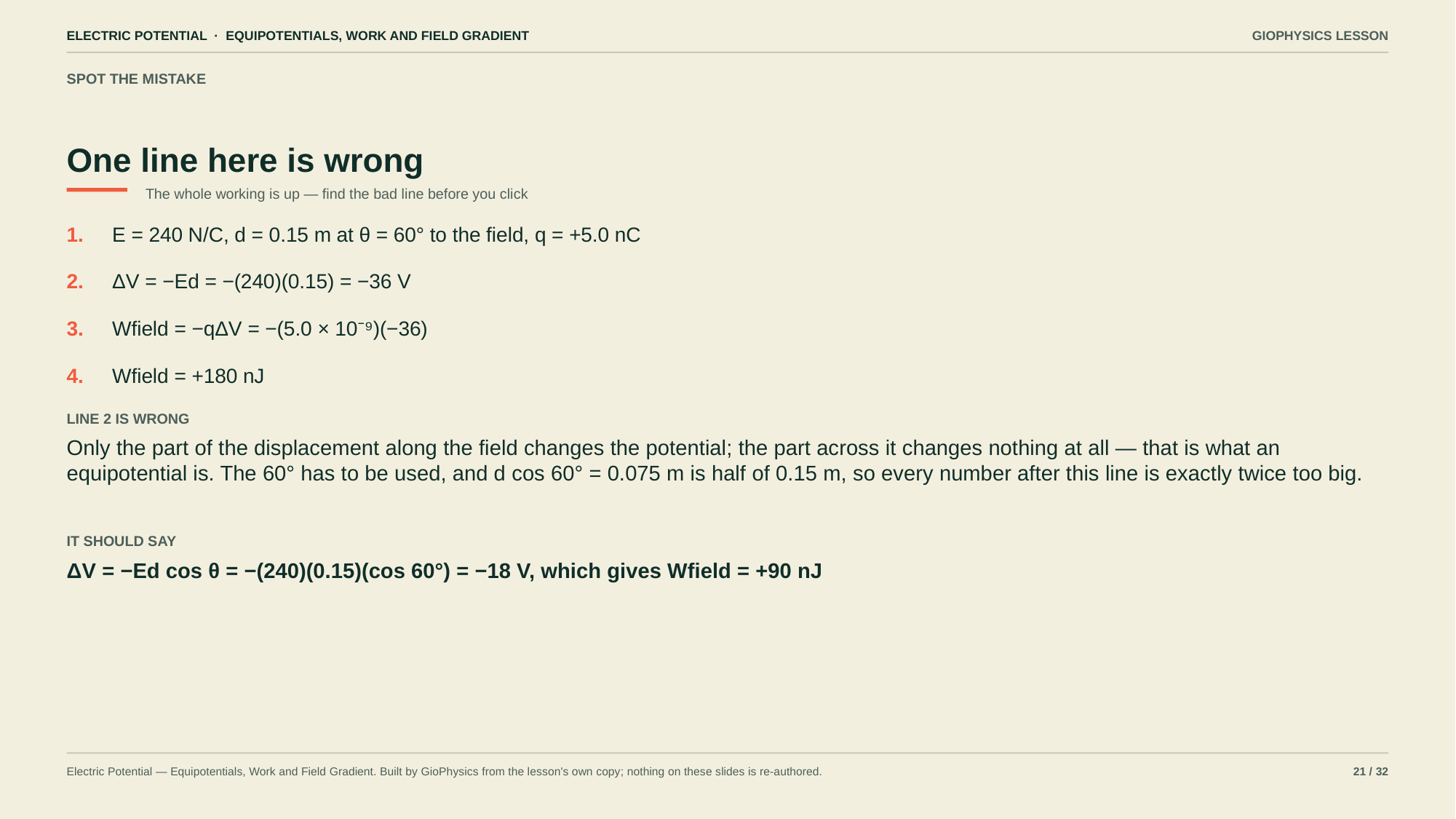

ELECTRIC POTENTIAL  ·  EQUIPOTENTIALS, WORK AND FIELD GRADIENT
GIOPHYSICS LESSON

SPOT THE MISTAKE
One line here is wrong
The whole working is up — find the bad line before you click

1.
E = 240 N/C, d = 0.15 m at θ = 60° to the field, q = +5.0 nC
2.
ΔV = −Ed = −(240)(0.15) = −36 V
3.
Wfield = −qΔV = −(5.0 × 10⁻⁹)(−36)
4.
Wfield = +180 nJ
LINE 2 IS WRONG
Only the part of the displacement along the field changes the potential; the part across it changes nothing at all — that is what an equipotential is. The 60° has to be used, and d cos 60° = 0.075 m is half of 0.15 m, so every number after this line is exactly twice too big.
IT SHOULD SAY
ΔV = −Ed cos θ = −(240)(0.15)(cos 60°) = −18 V, which gives Wfield = +90 nJ

Electric Potential — Equipotentials, Work and Field Gradient. Built by GioPhysics from the lesson's own copy; nothing on these slides is re-authored.
21 / 32